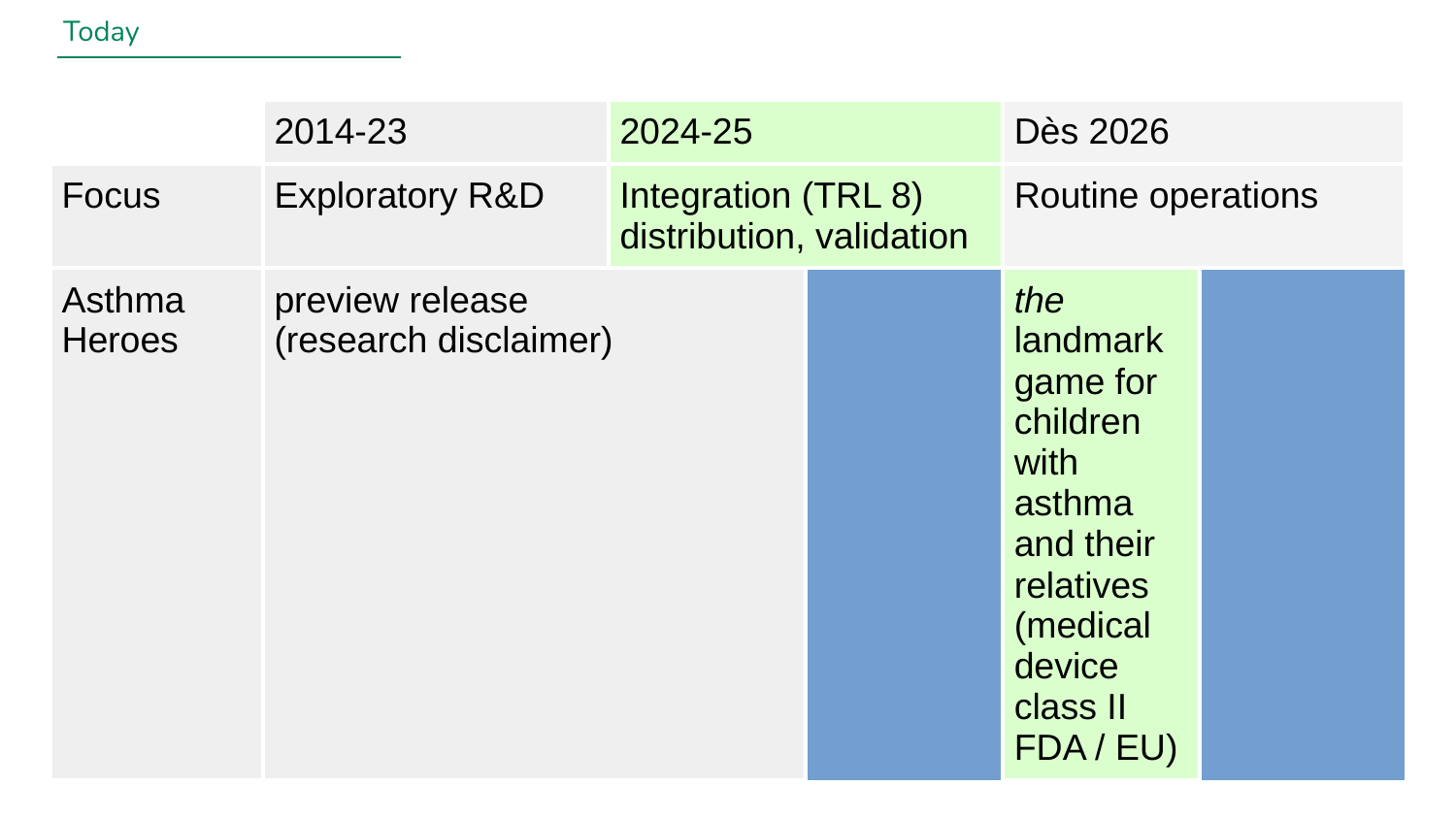

Today
|  | 2014-23 |  | 2024-25 |  | Dès 2026 |  |
| --- | --- | --- | --- | --- | --- | --- |
| Focus | Exploratory R&D |  | Integration (TRL 8) distribution, validation |  | Routine operations |  |
| Asthma Heroes | preview release (research disclaimer) |  |  | the landmark game for children with asthma and their relatives (medical device class II FDA / EU) |  |  |
Ideas for DSI:
– two-day game jam to prototype (distributed research model, data commons, …)
– validate the game in Switzerland (preparing a RCT, …)
– explore health commonization (beyond the myths of scarcity and competition)